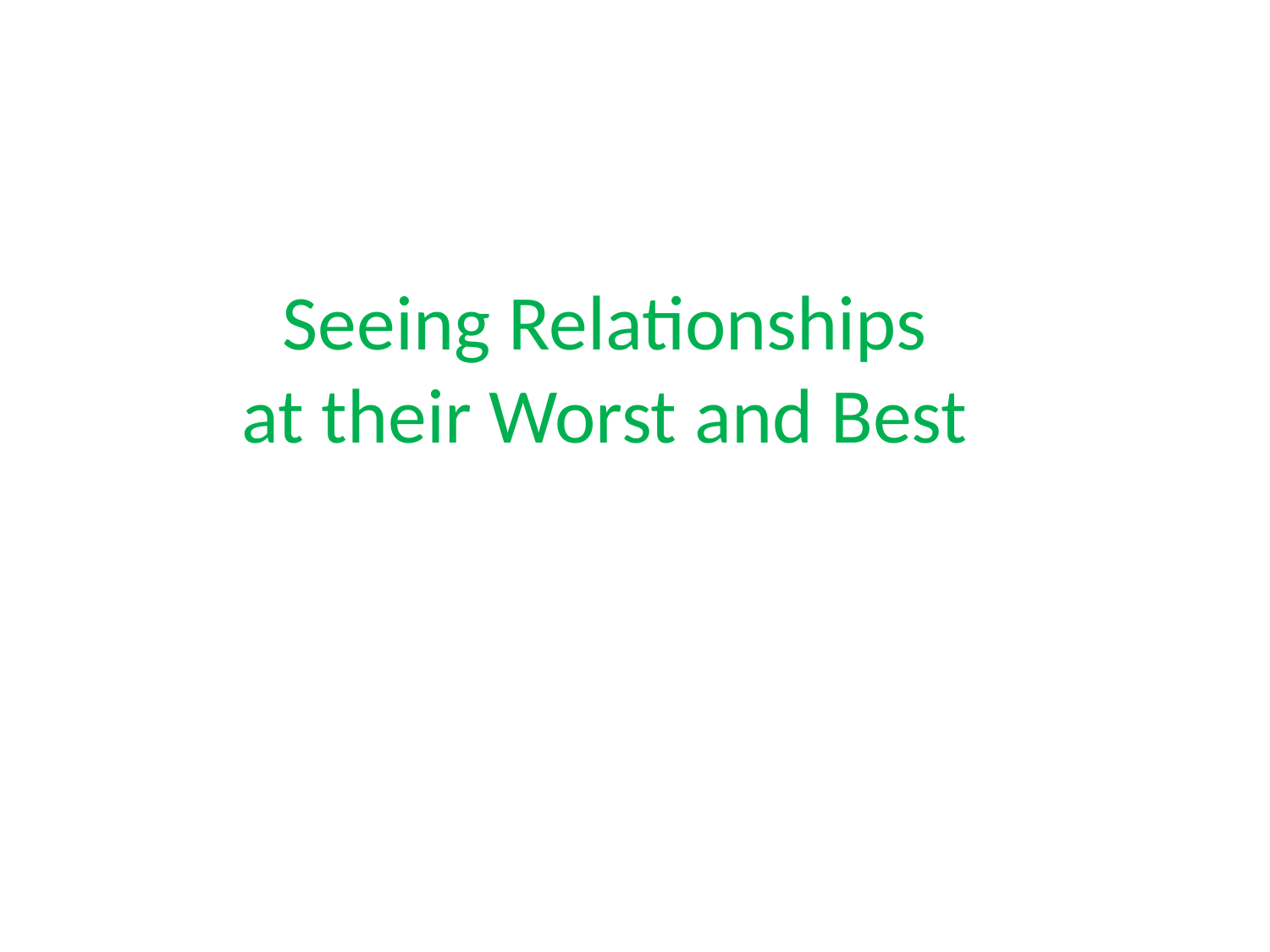

Seeing Relationships
at their Worst and Best